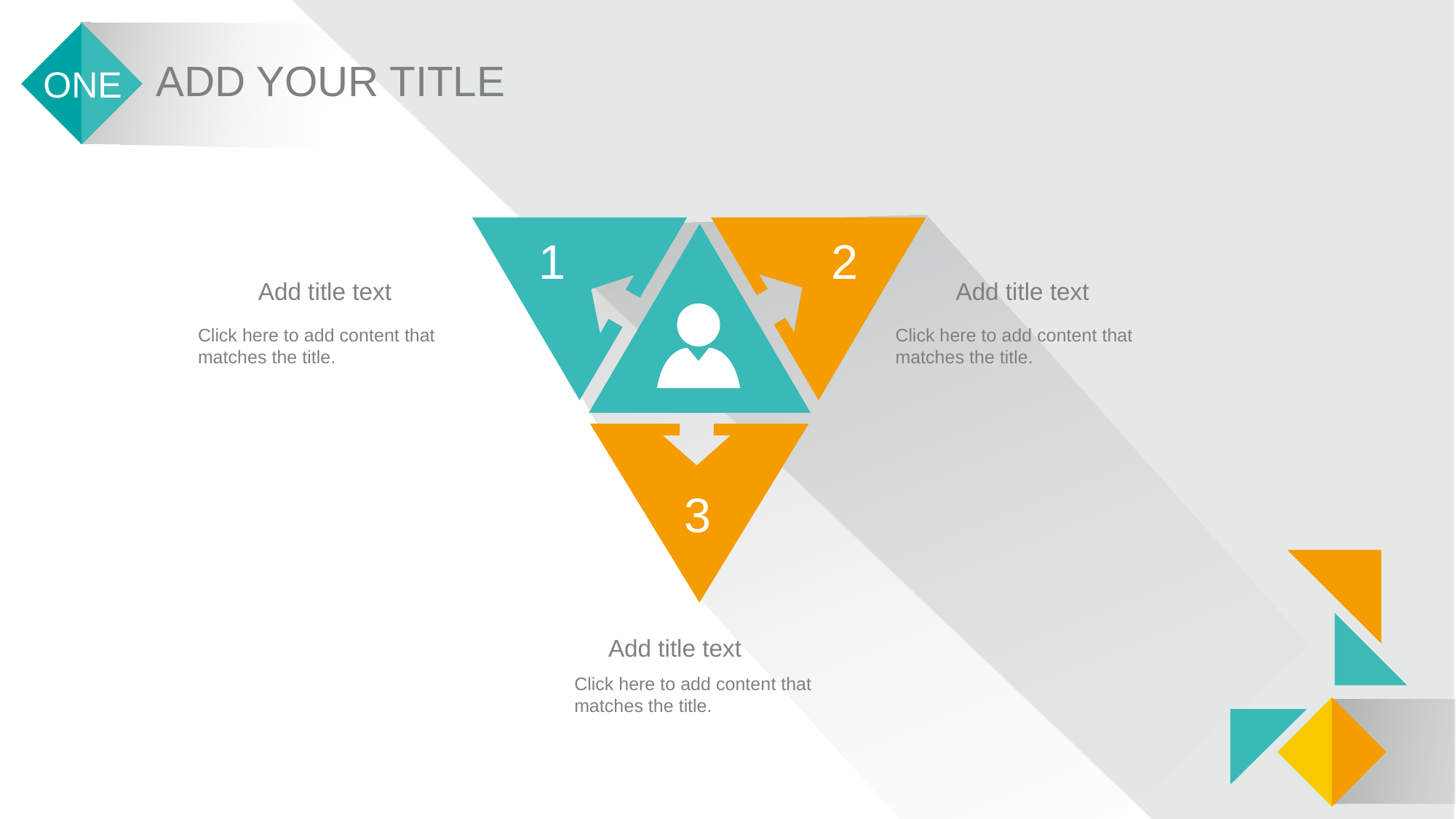

1
2
Add title text
Add title text

Click here to add content that matches the title.
Click here to add content that matches the title.
3
Add title text
Click here to add content that matches the title.